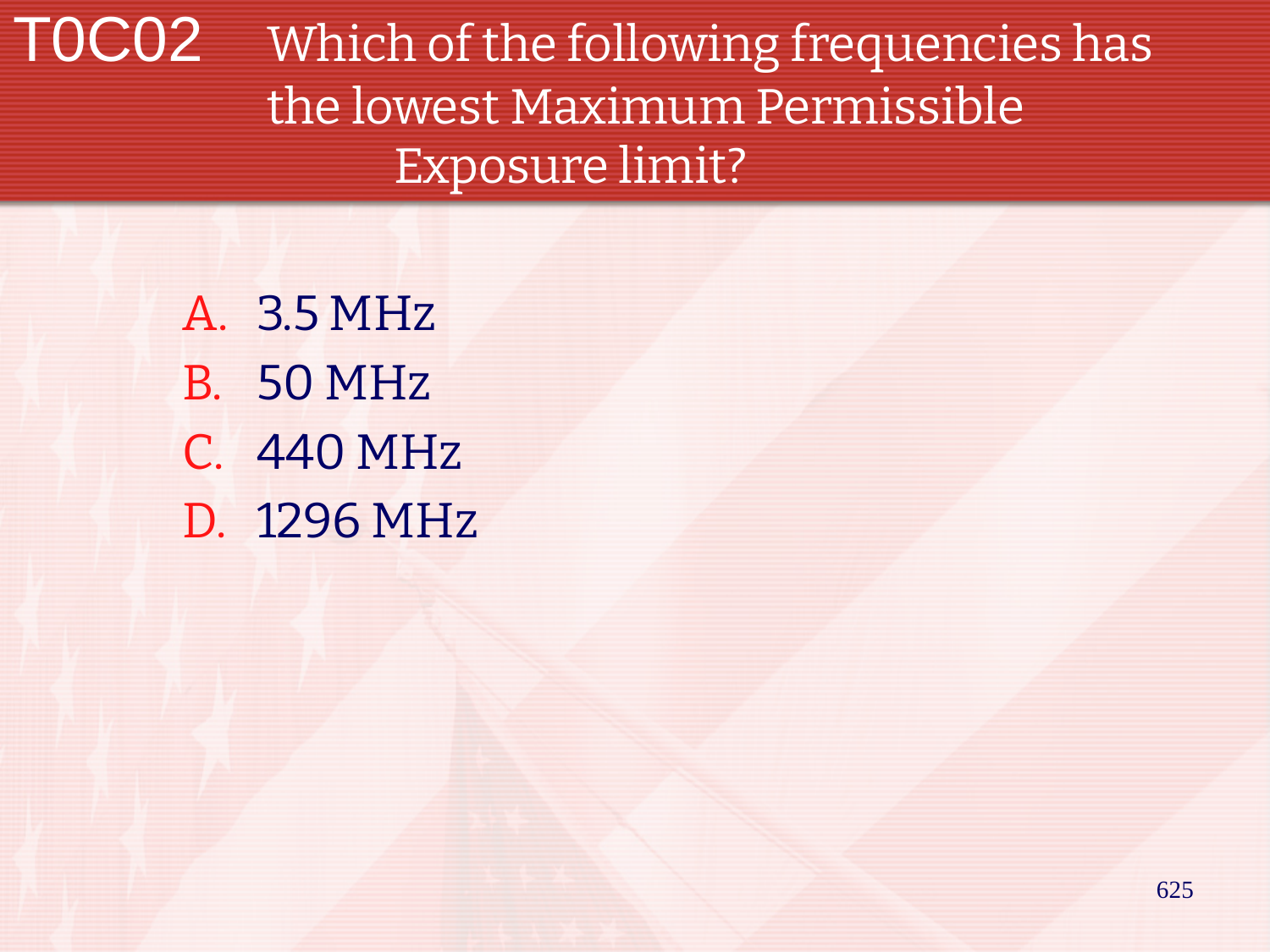

# T0C02		Which of the following frequencies has 		the lowest Maximum Permissible 				Exposure limit?
3.5 MHz
50 MHz
440 MHz
1296 MHz
625